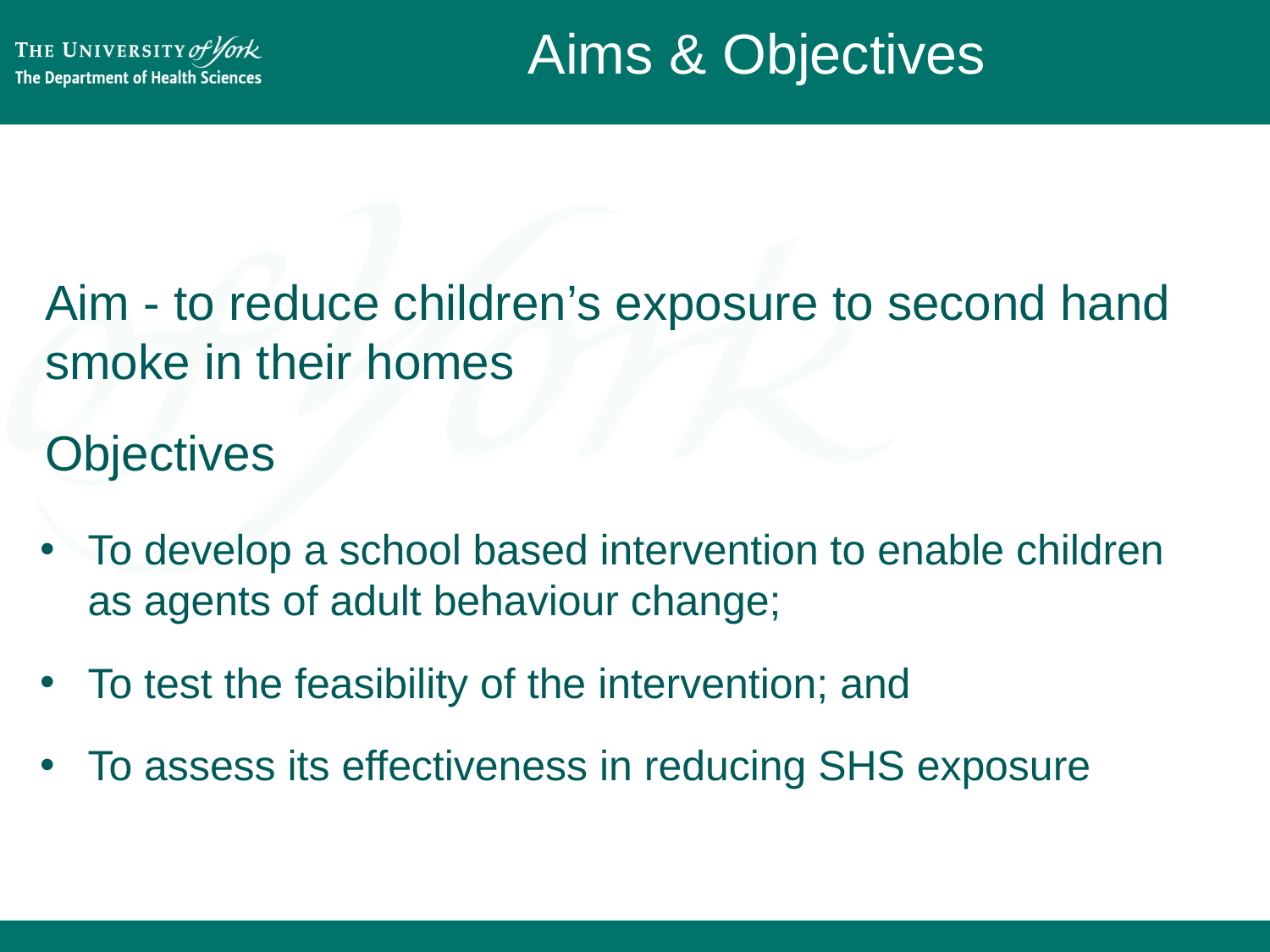

# Aims & Objectives
Aim - to reduce children’s exposure to second hand smoke in their homes
Objectives
To develop a school based intervention to enable children as agents of adult behaviour change;
To test the feasibility of the intervention; and
To assess its effectiveness in reducing SHS exposure